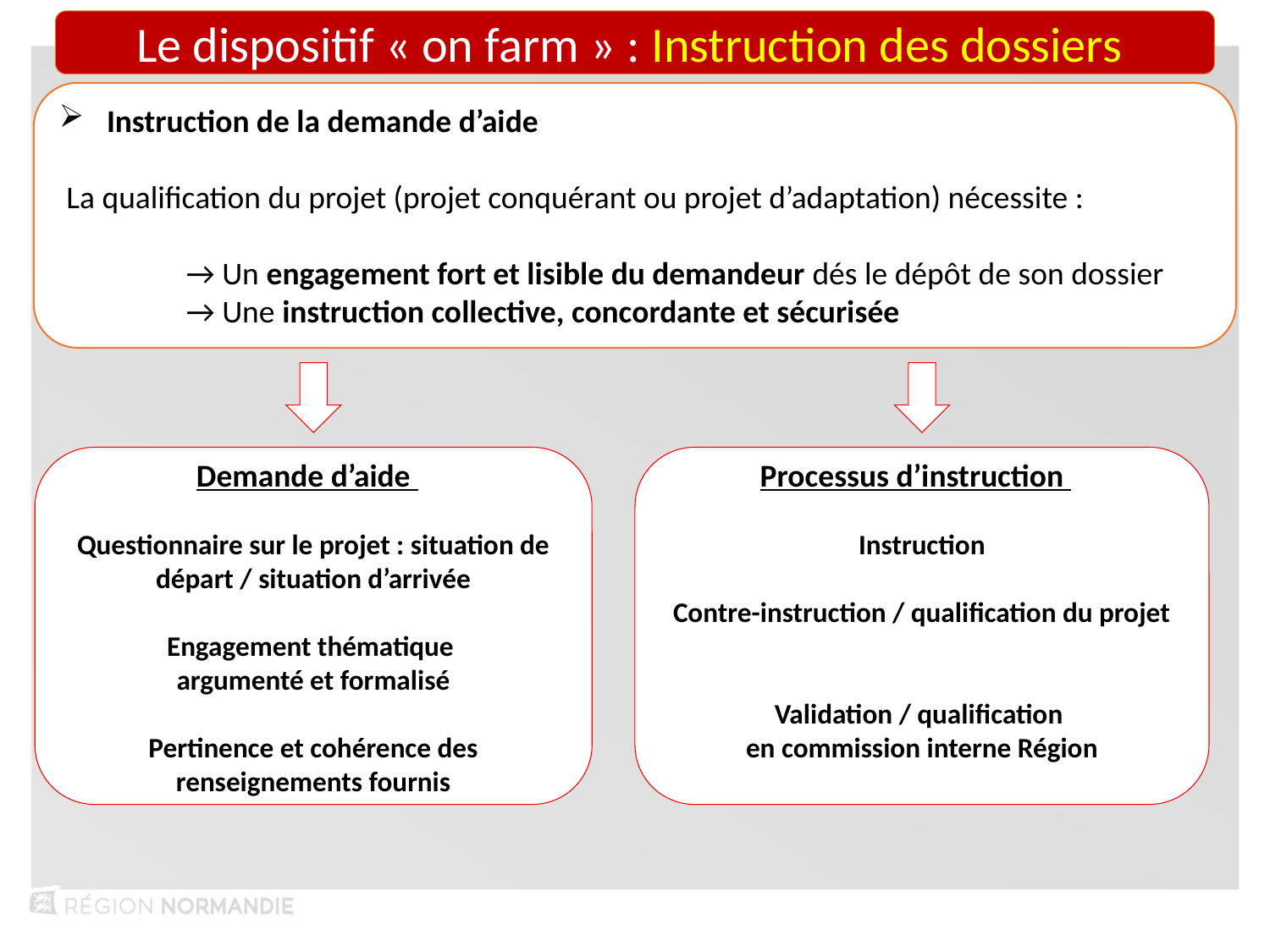

Le dispositif « on farm » : Instruction des dossiers
Instruction de la demande d’aide

 La qualification du projet (projet conquérant ou projet d’adaptation) nécessite :

	→ Un engagement fort et lisible du demandeur dés le dépôt de son dossier
	→ Une instruction collective, concordante et sécurisée

Demande d’aide

Questionnaire sur le projet : situation de départ / situation d’arrivée

Engagement thématique
argumenté et formalisé

Pertinence et cohérence des renseignements fournis
Processus d’instruction

Instruction

Contre-instruction / qualification du projet

Validation / qualification
en commission interne Région